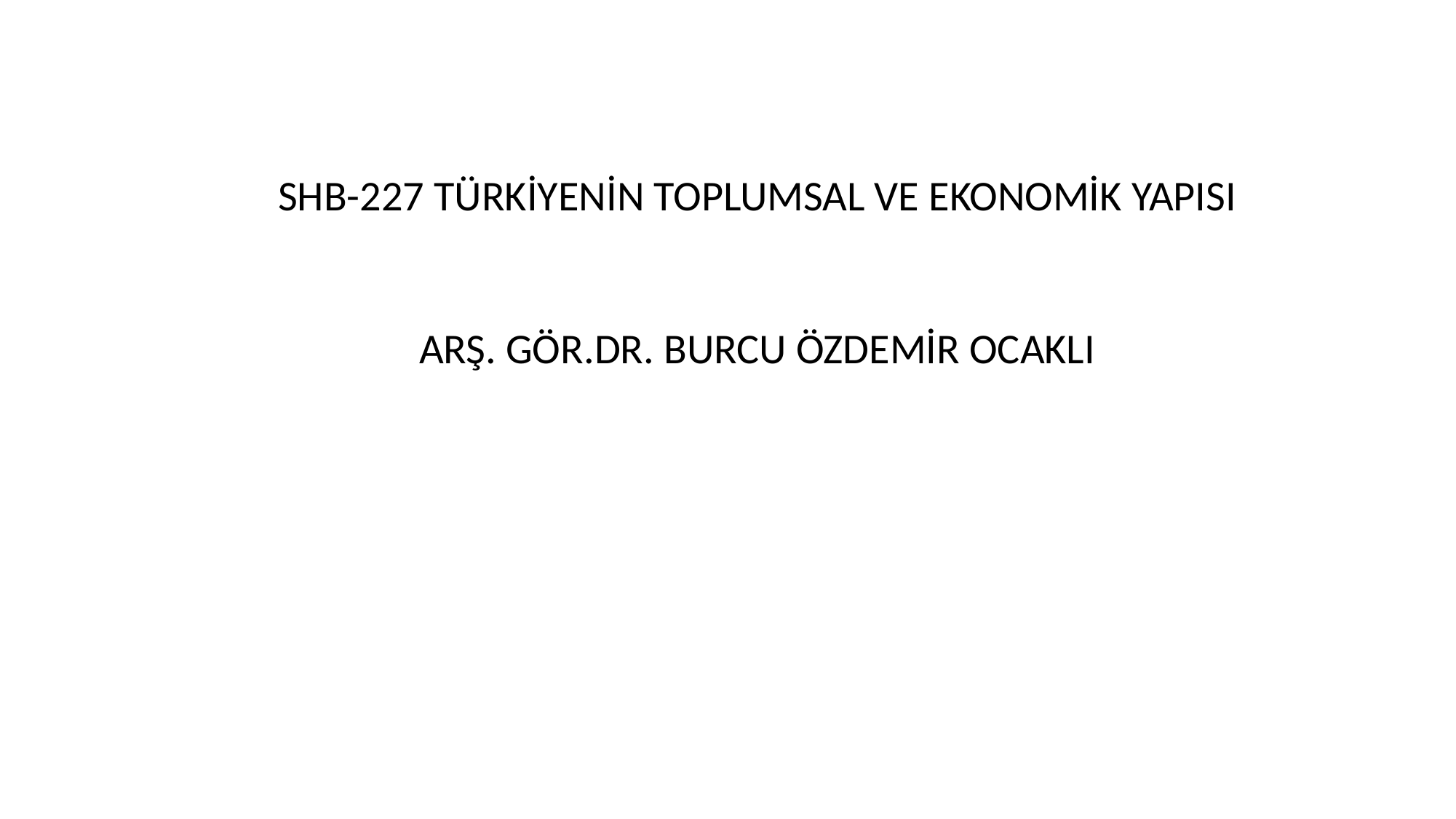

SHB-227 TÜRKİYENİN TOPLUMSAL VE EKONOMİK YAPISI

ARŞ. GÖR.DR. BURCU ÖZDEMİR OCAKLI